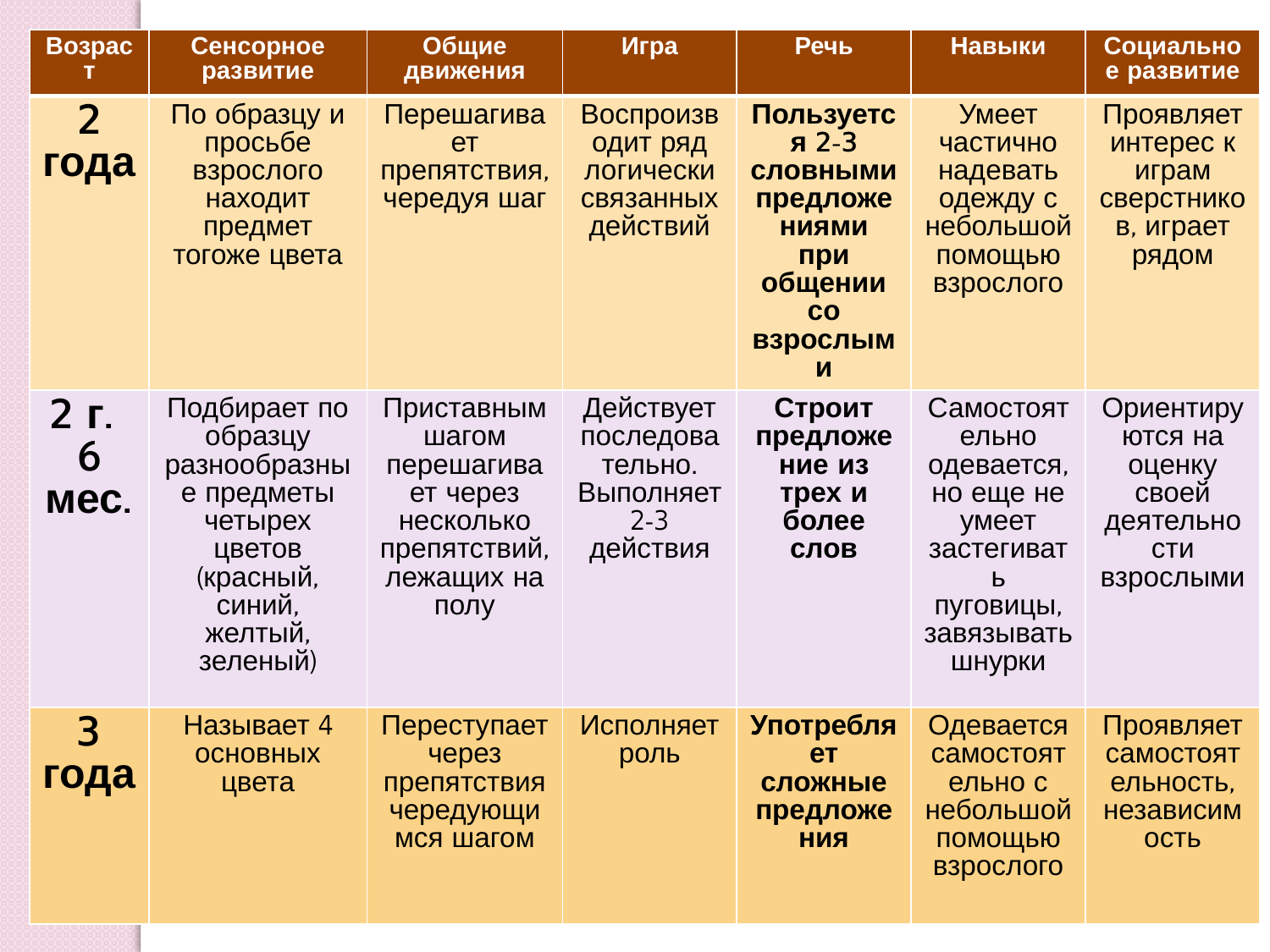

| Возраст | Сенсорное развитие | Общие движения | Игра | Речь | Навыки | Социальное развитие |
| --- | --- | --- | --- | --- | --- | --- |
| 2 года | По образцу и просьбе взрослого находит предмет тогоже цвета | Перешагивает препятствия, чередуя шаг | Воспроизводит ряд логически связанных действий | Пользуется 2-3 словными предложениями при общении со взрослыми | Умеет частично надевать одежду с небольшой помощью взрослого | Проявляет интерес к играм сверстников, играет рядом |
| 2 г. 6 мес. | Подбирает по образцу разнообразные предметы четырех цветов (красный, синий, желтый, зеленый) | Приставным шагом перешагивает через несколько препятствий, лежащих на полу | Действует последовательно. Выполняет 2-3 действия | Строит предложение из трех и более слов | Самостоятельно одевается, но еще не умеет застегивать пуговицы, завязывать шнурки | Ориентируются на оценку своей деятельности взрослыми |
| 3 года | Называет 4 основных цвета | Переступает через препятствия чередующимся шагом | Исполняет роль | Употребляет сложные предложения | Одевается самостоятельно с небольшой помощью взрослого | Проявляет самостоятельность, независимость |